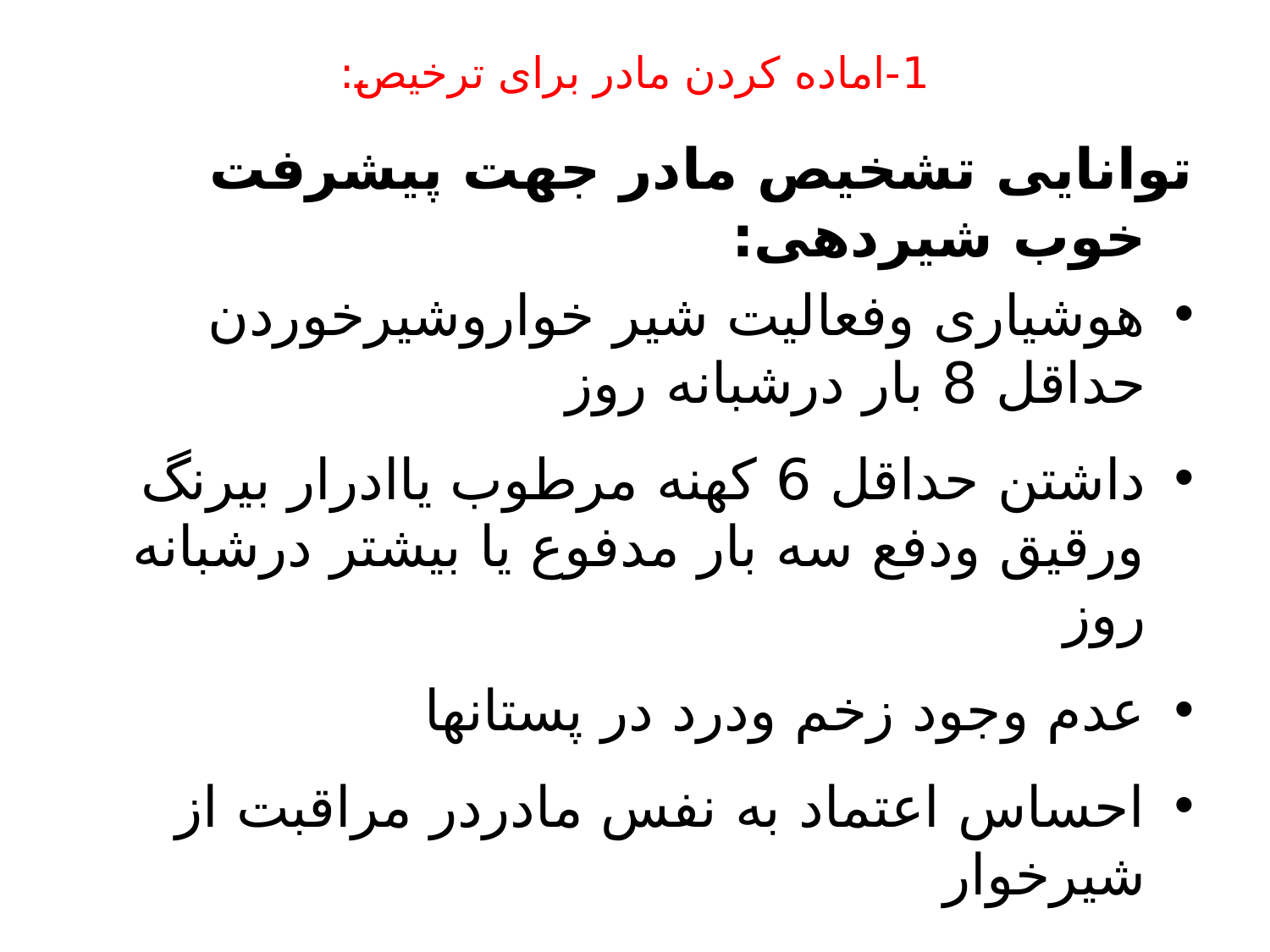

# 1-اماده کردن مادر برای ترخیص:
توانایی تشخیص مادر جهت پیشرفت خوب شیردهی:
هوشیاری وفعالیت شیر خواروشیرخوردن حداقل 8 بار درشبانه روز

داشتن حداقل 6 کهنه مرطوب یاادرار بیرنگ ورقیق ودفع سه بار مدفوع یا بیشتر درشبانه روز

عدم وجود زخم ودرد در پستانها

احساس اعتماد به نفس مادردر مراقبت از شیرخوار